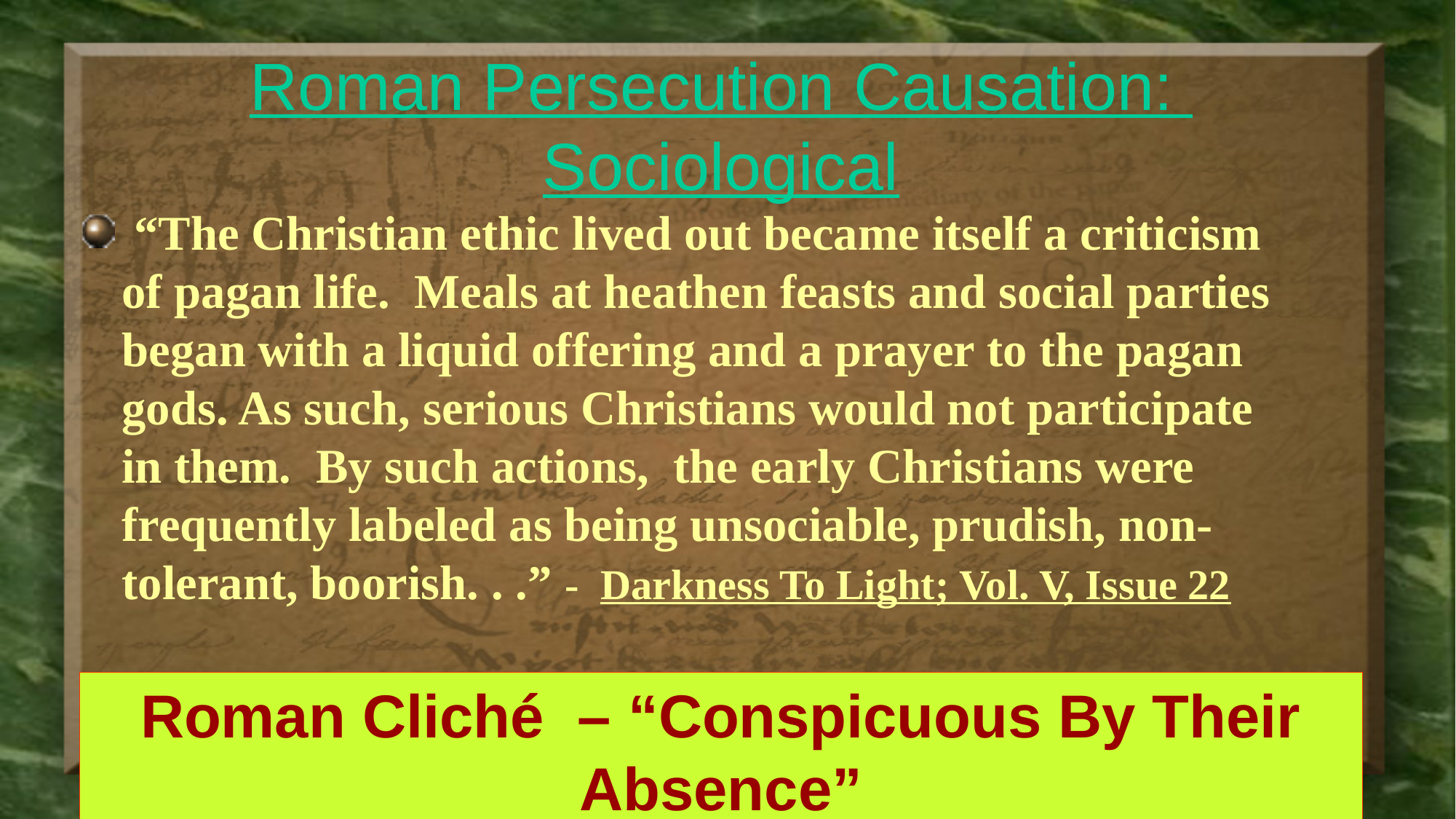

# Roman Persecution Causation:  Sociological
 “The Christian ethic lived out became itself a criticism of pagan life.  Meals at heathen feasts and social parties began with a liquid offering and a prayer to the pagan gods. As such, serious Christians would not participate in them.  By such actions,  the early Christians were frequently labeled as being unsociable, prudish, non-tolerant, boorish. . .” -  Darkness To Light; Vol. V, Issue 22
Roman Cliché  – “Conspicuous By Their Absence”